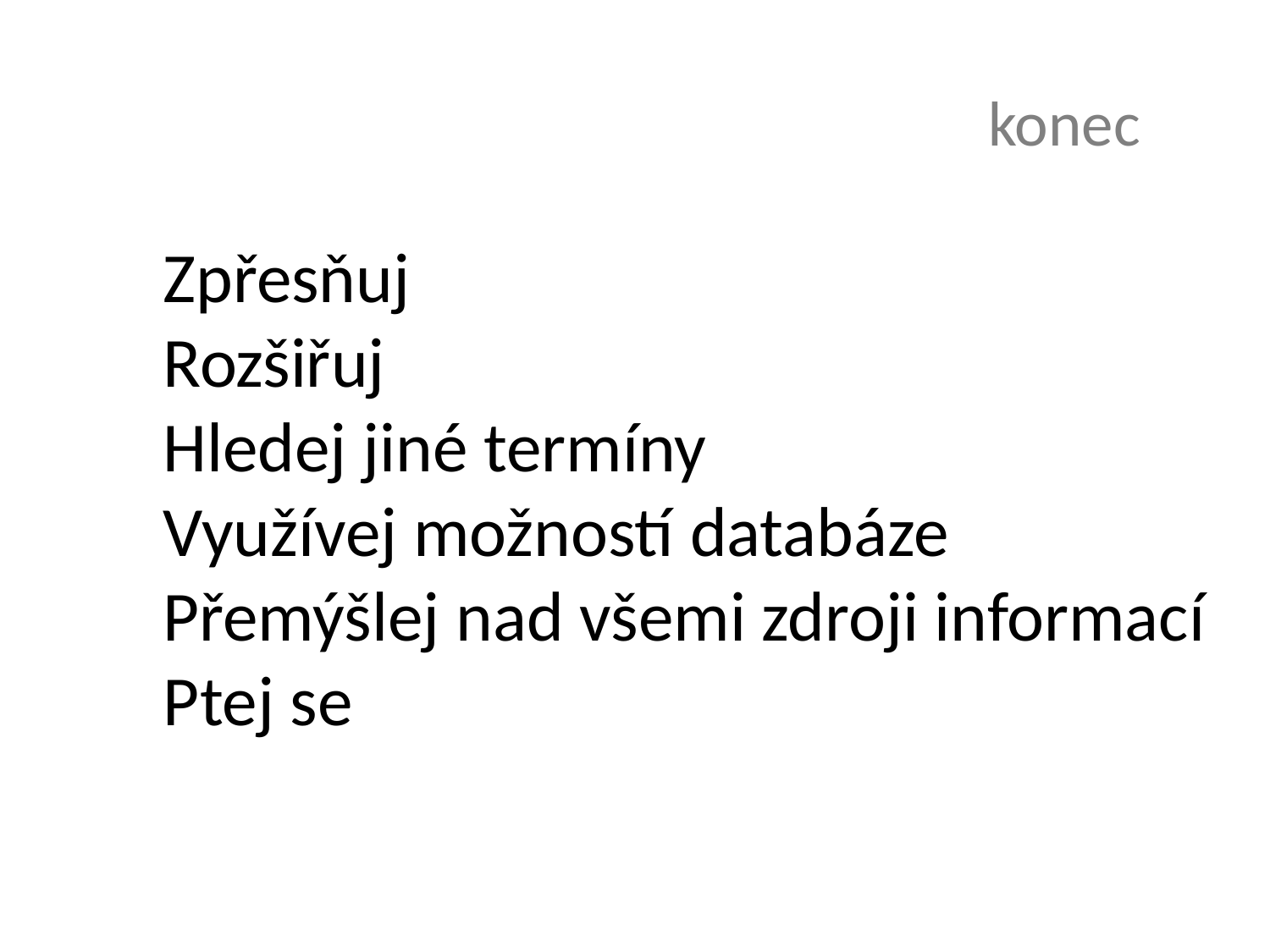

konec
Zpřesňuj
Rozšiřuj
Hledej jiné termíny
Využívej možností databáze
Přemýšlej nad všemi zdroji informací
Ptej se